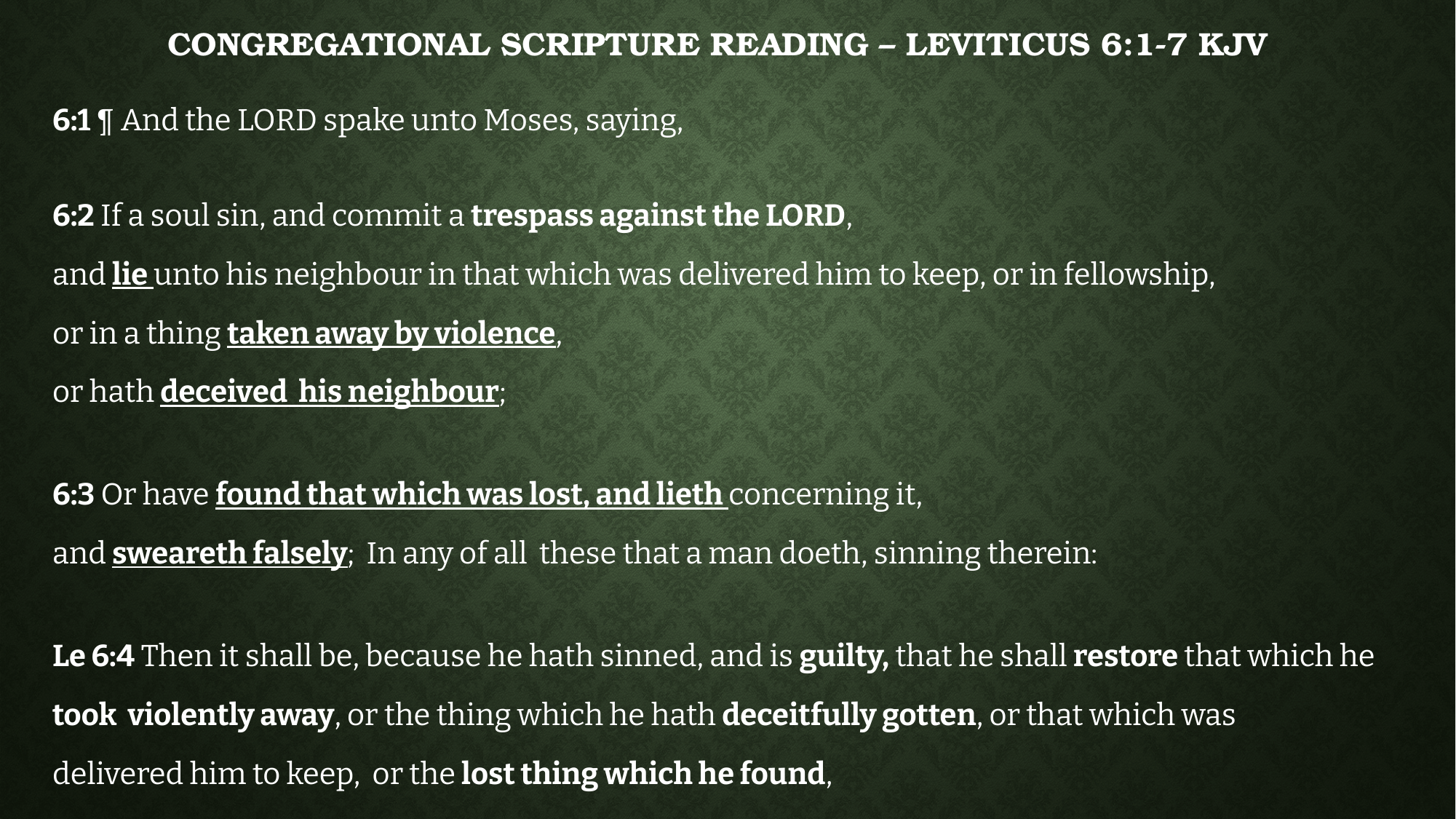

# Congregational Scripture reading – Leviticus 6:1-7 KJV
6:1 ¶ And the LORD spake unto Moses, saying,
6:2 If a soul sin, and commit a trespass against the LORD,
and lie unto his neighbour in that which was delivered him to keep, or in fellowship,
or in a thing taken away by violence,
or hath deceived  his neighbour;
6:3 Or have found that which was lost, and lieth concerning it,
and sweareth falsely;  In any of all  these that a man doeth, sinning therein:
Le 6:4 Then it shall be, because he hath sinned, and is guilty, that he shall restore that which he
took  violently away, or the thing which he hath deceitfully gotten, or that which was
delivered him to keep,  or the lost thing which he found,